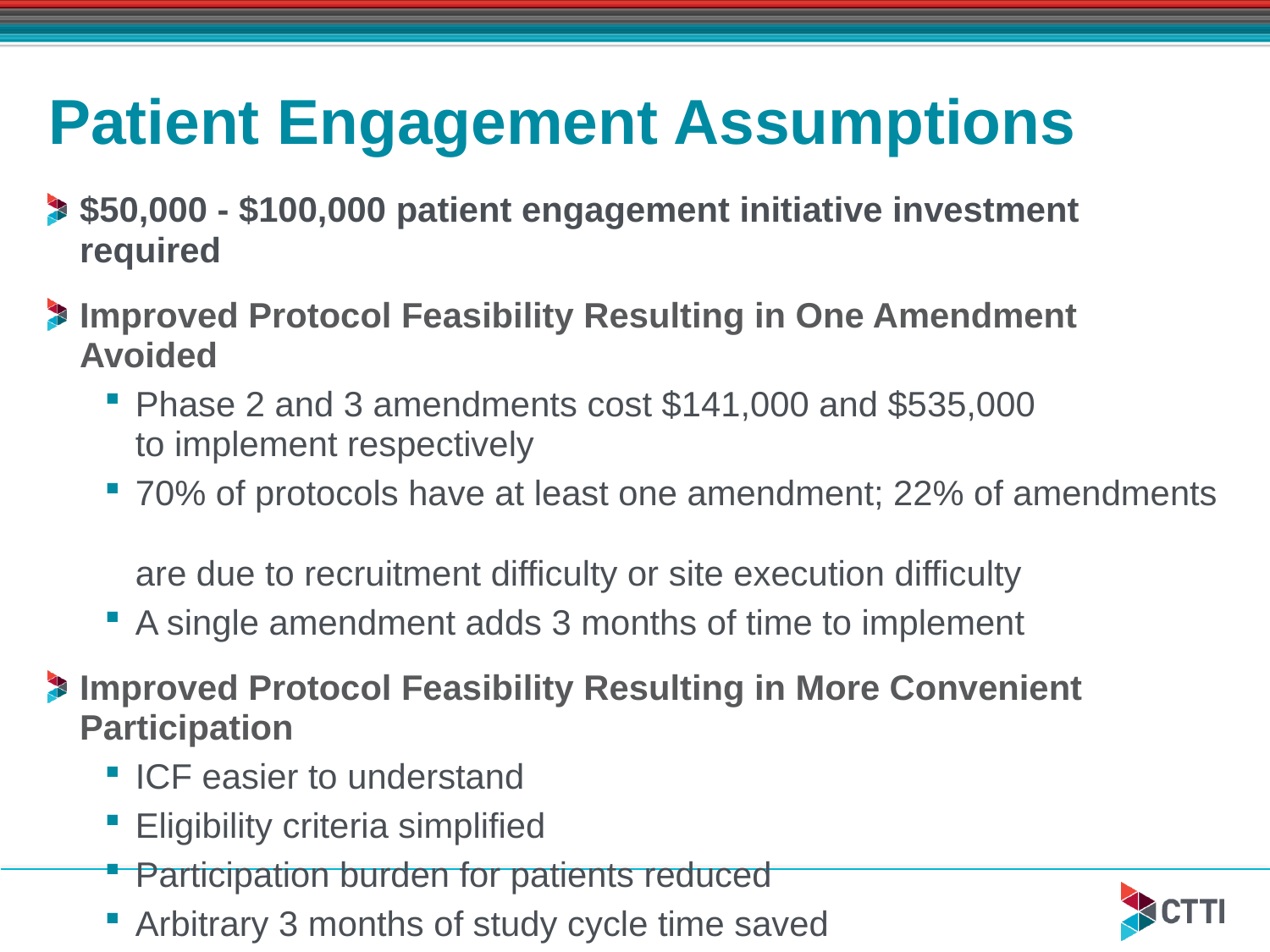

# Patient Engagement Assumptions
$50,000 - $100,000 patient engagement initiative investment required
Improved Protocol Feasibility Resulting in One Amendment Avoided
Phase 2 and 3 amendments cost $141,000 and $535,000
to implement respectively
70% of protocols have at least one amendment; 22% of amendments
are due to recruitment difficulty or site execution difficulty
A single amendment adds 3 months of time to implement
Improved Protocol Feasibility Resulting in More Convenient Participation
ICF easier to understand
Eligibility criteria simplified
Participation burden for patients reduced
Arbitrary 3 months of study cycle time saved